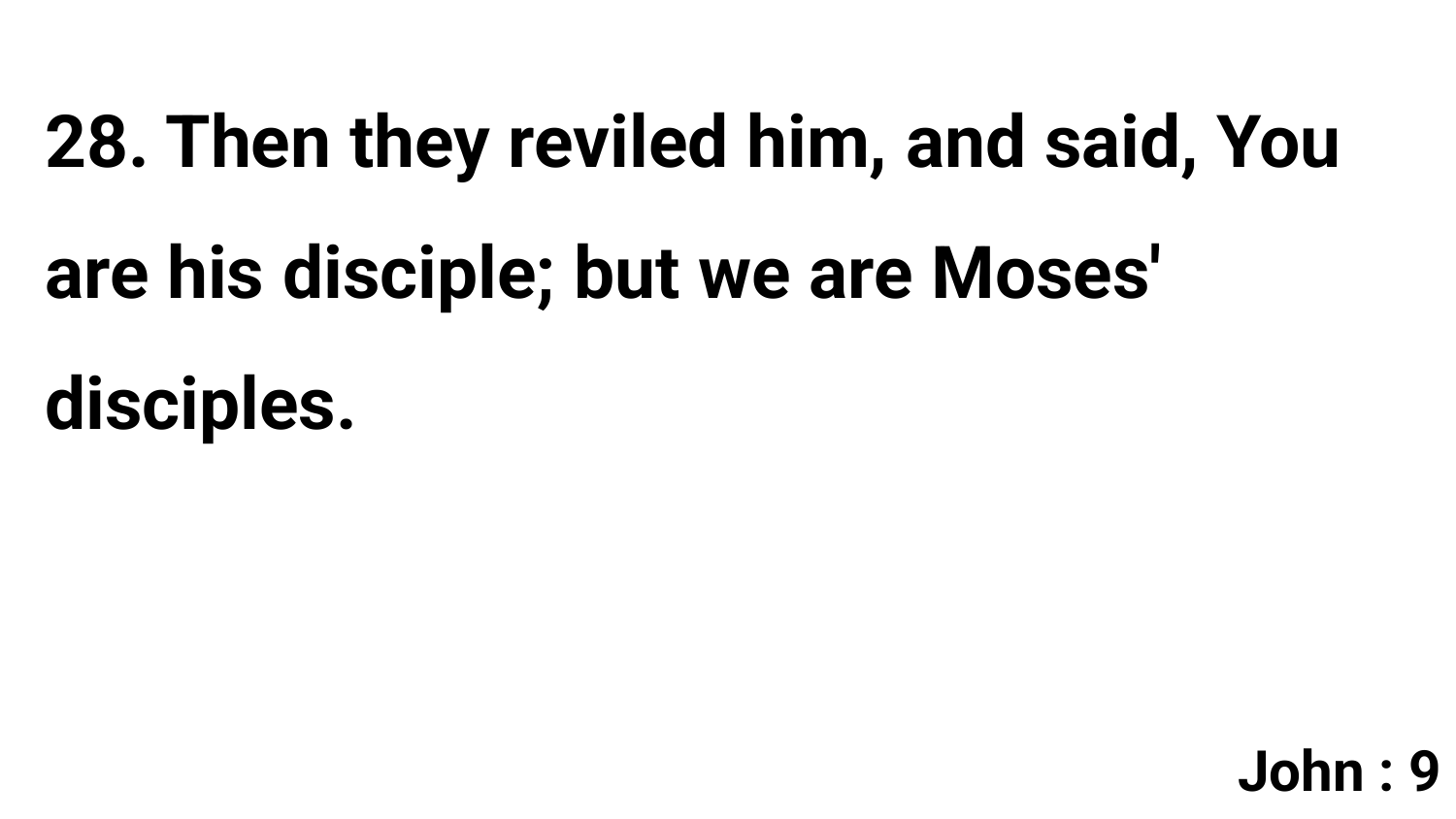

28. Then they reviled him, and said, You are his disciple; but we are Moses' disciples.
John : 9